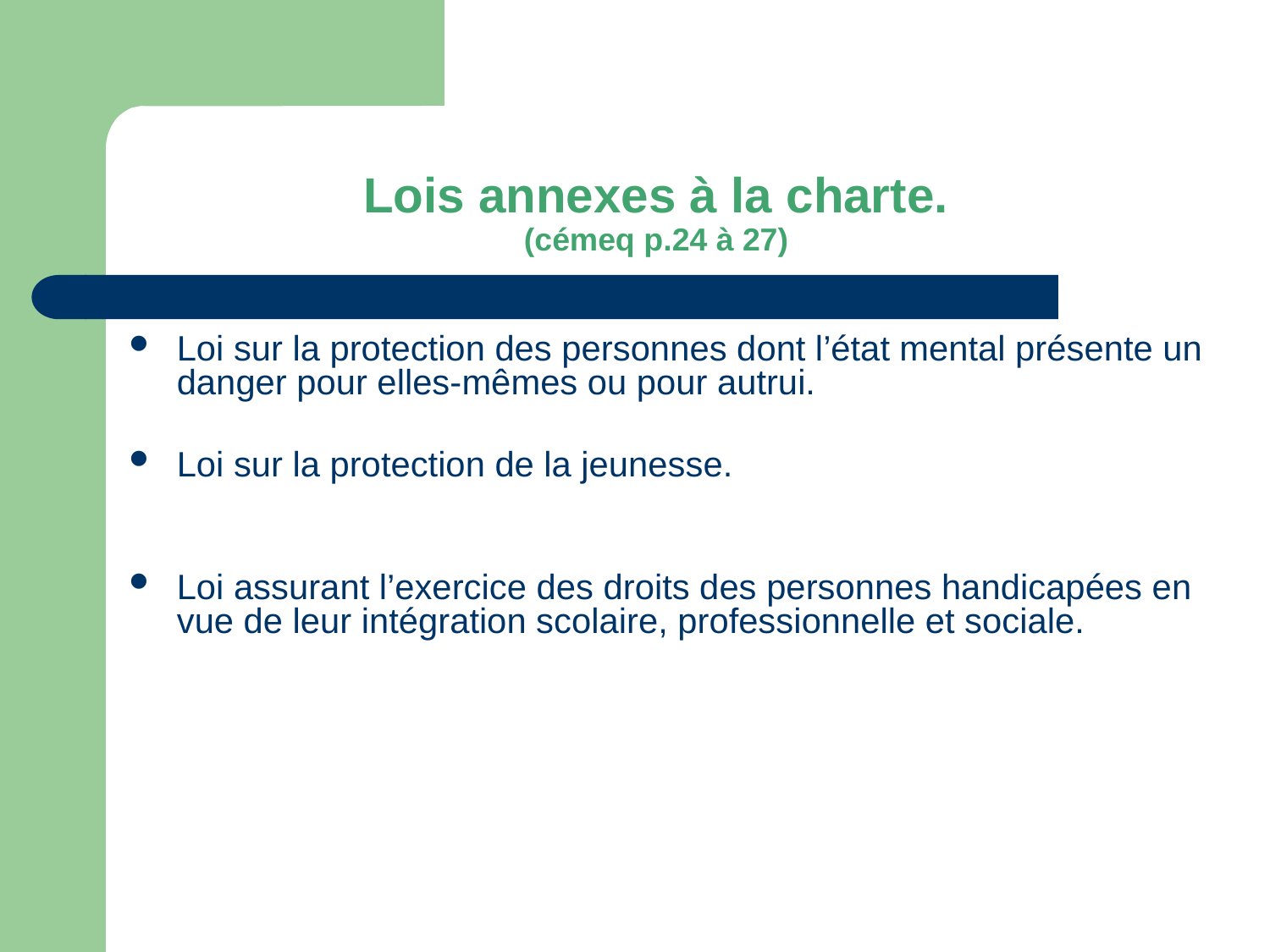

# Lois annexes à la charte. (cémeq p.24 à 27)
Loi sur la protection des personnes dont l’état mental présente un danger pour elles-mêmes ou pour autrui.

Loi sur la protection de la jeunesse.

Loi assurant l’exercice des droits des personnes handicapées en vue de leur intégration scolaire, professionnelle et sociale.